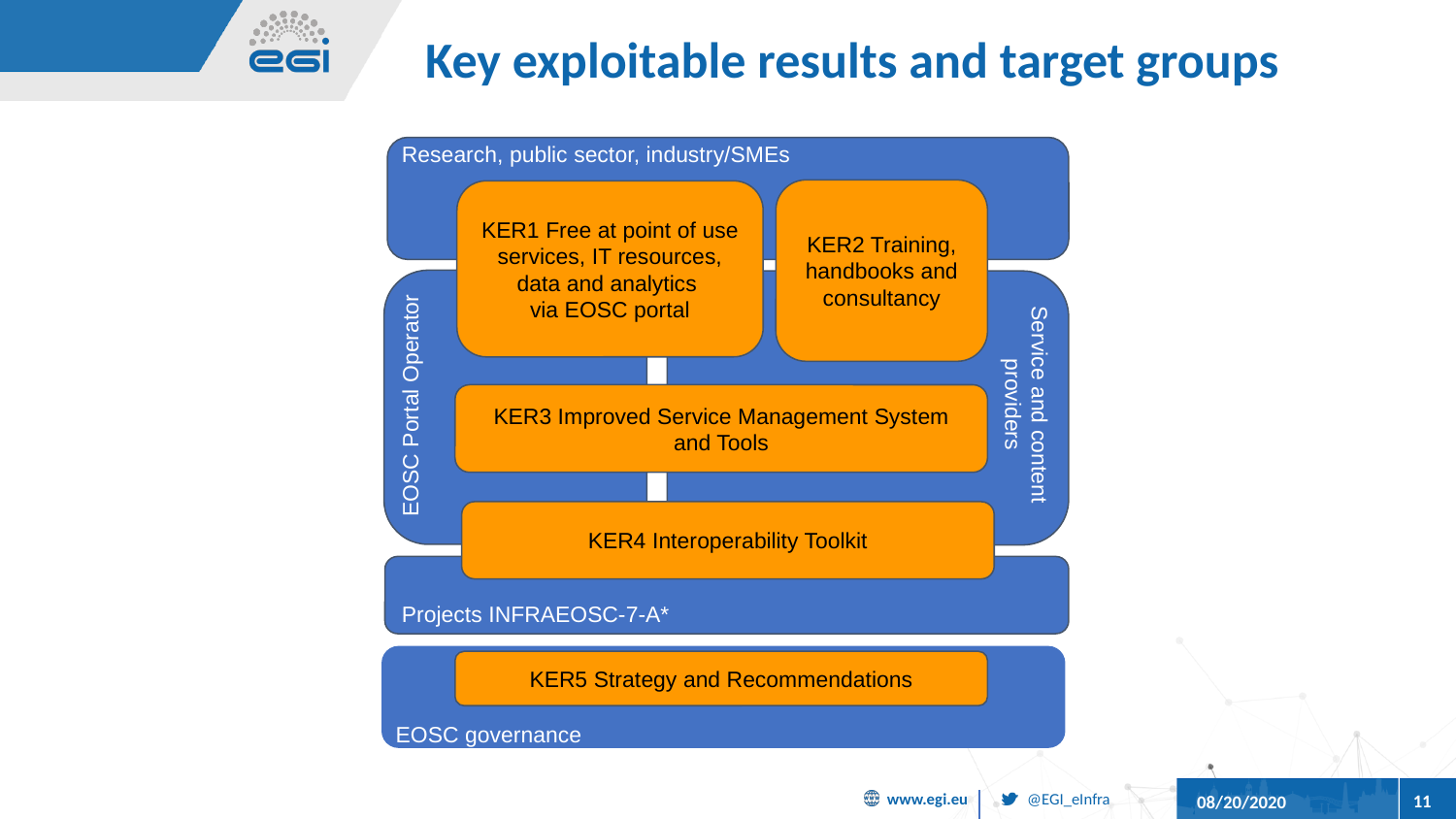

# Key exploitable results and target groups
Research, public sector, industry/SMEs

KER2 Training, handbooks and consultancy
KER1 Free at point of use services, IT resources, data and analytics
via EOSC portal

Service and content providers
EOSC Portal Operator
KER3 Improved Service Management System and Tools
KER4 Interoperability Toolkit

Projects INFRAEOSC-7-A*

KER5 Strategy and Recommendations
EOSC governance